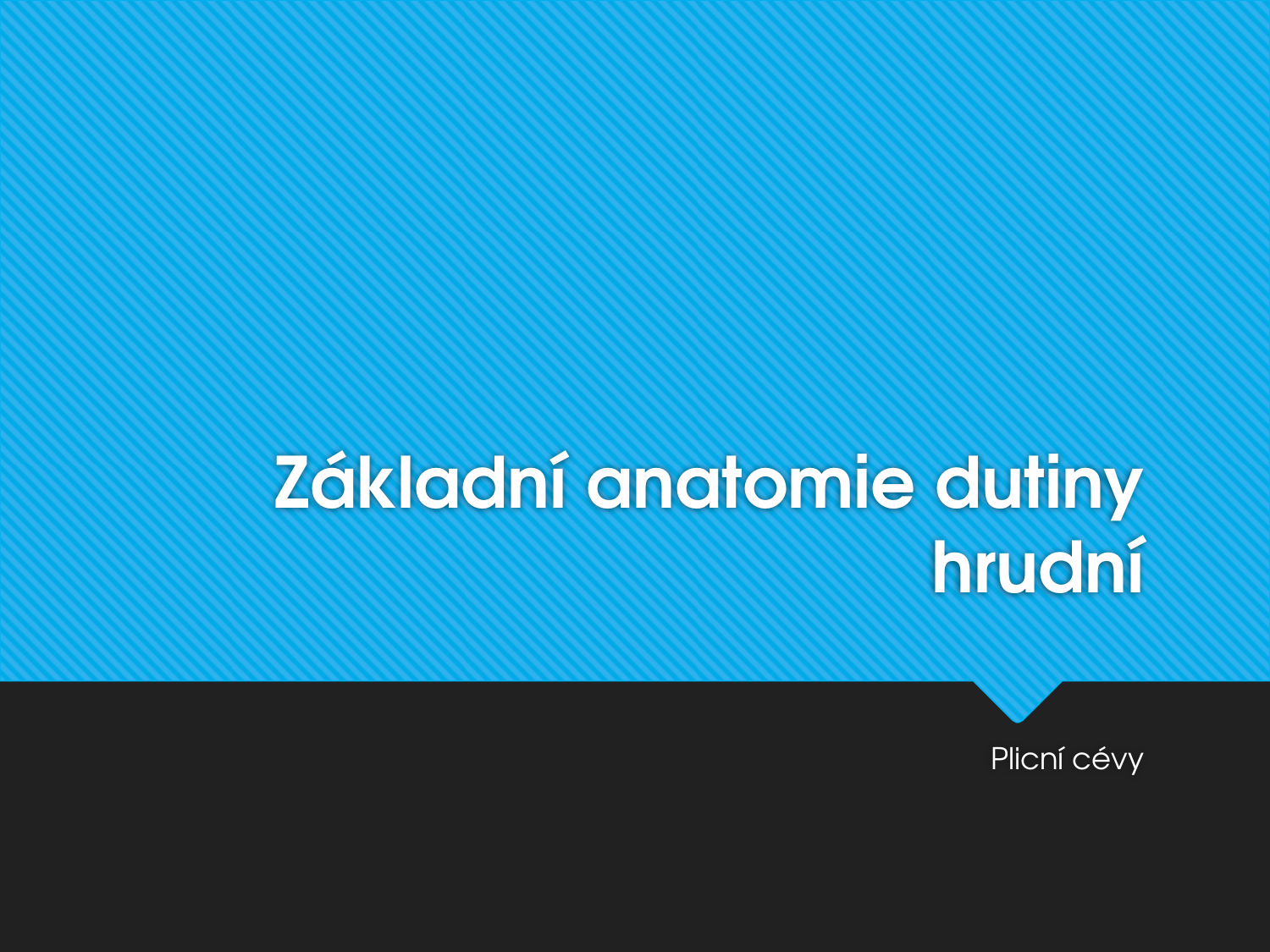

# Základní anatomie dutiny hrudní
Plicní cévy